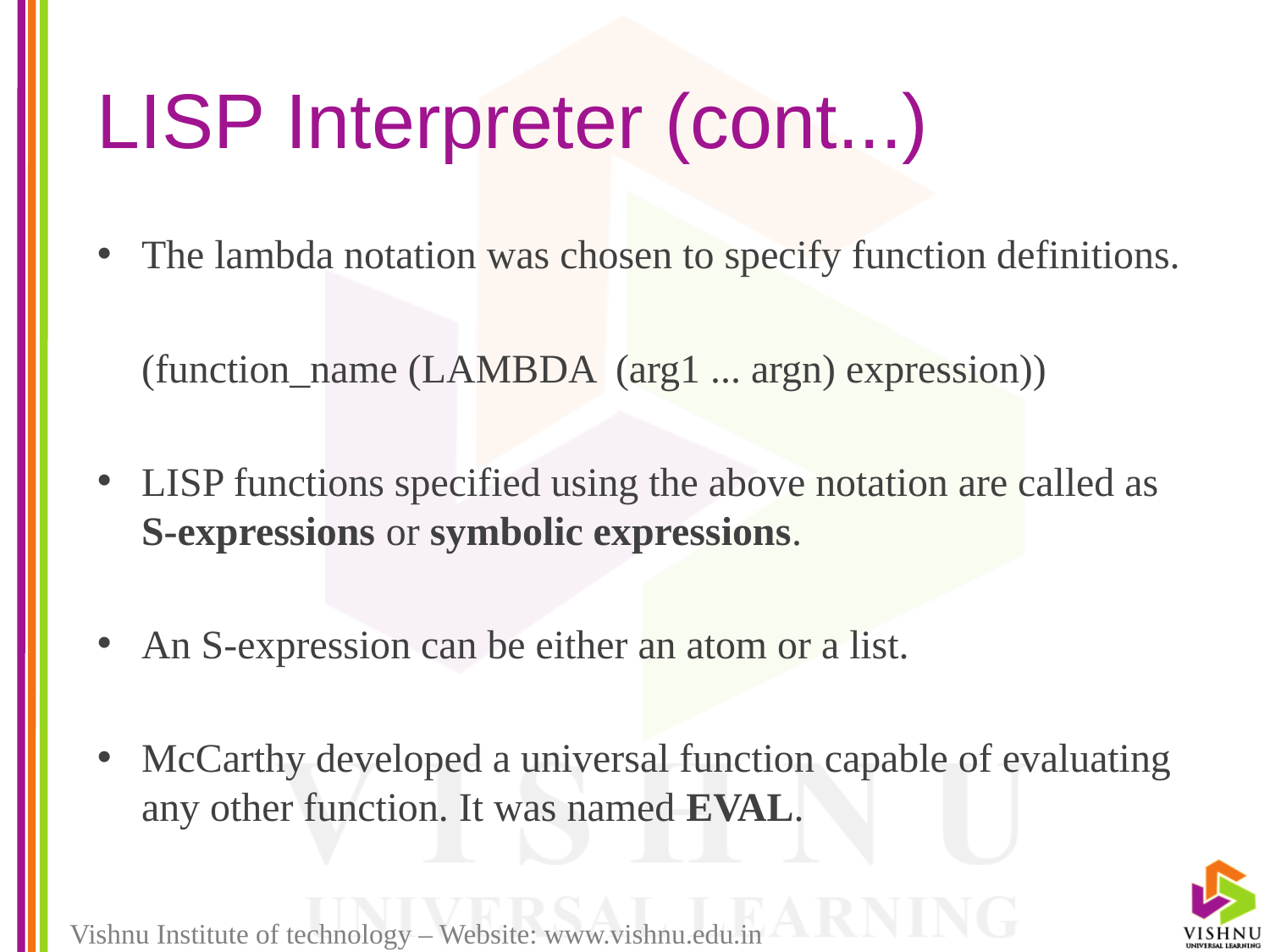

# LISP Interpreter (cont...)
The lambda notation was chosen to specify function definitions.

	(function_name (LAMBDA  (arg1 ... argn) expression))

LISP functions specified using the above notation are called as S-expressions or symbolic expressions.

An S-expression can be either an atom or a list.

McCarthy developed a universal function capable of evaluating any other function. It was named EVAL.